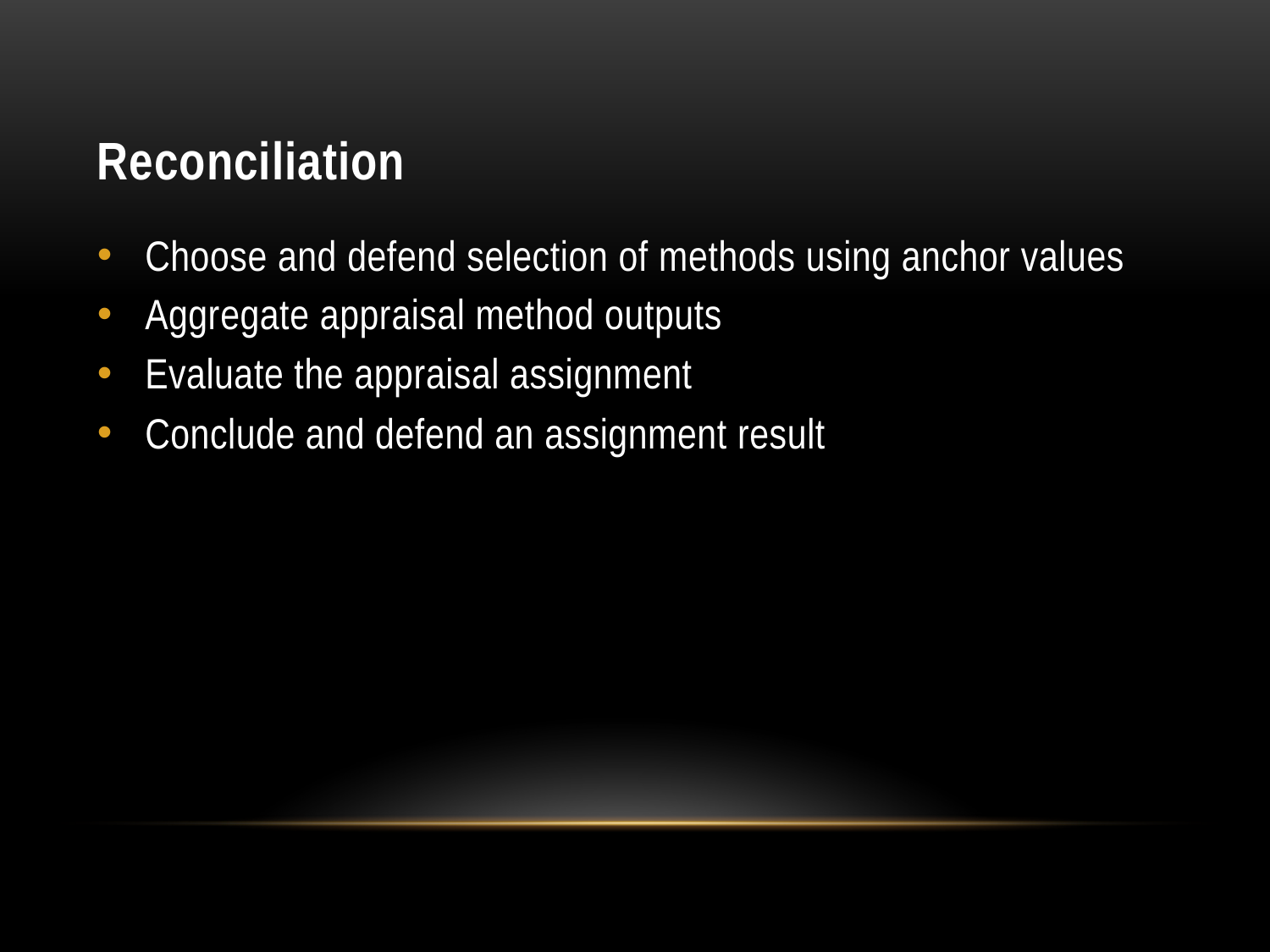

# Reconciliation
Choose and defend selection of methods using anchor values
Aggregate appraisal method outputs
Evaluate the appraisal assignment
Conclude and defend an assignment result